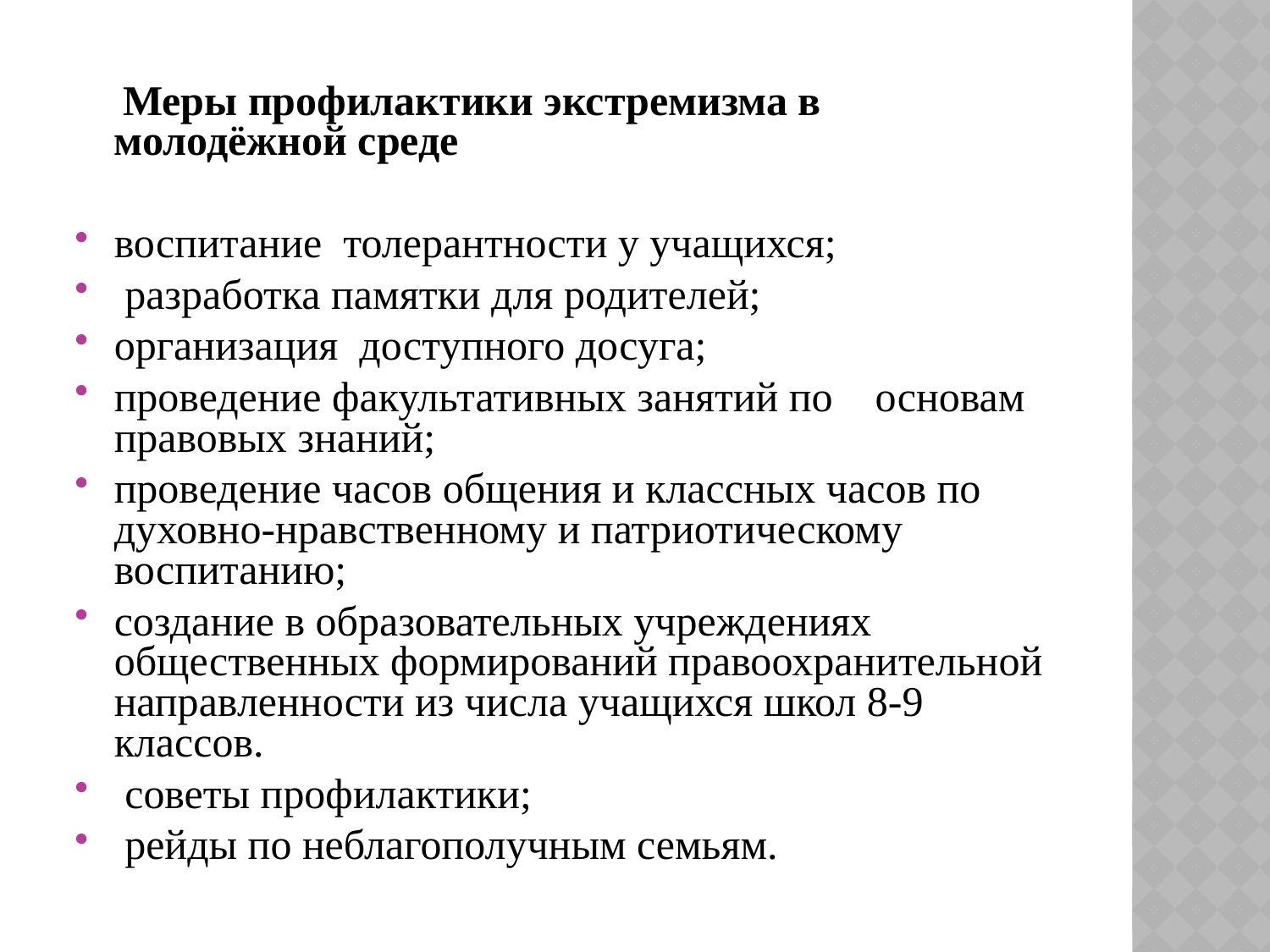

#
     Меры профилактики экстремизма в молодёжной среде

воспитание  толерантности у учащихся;
 разработка памятки для родителей;
организация  доступного досуга;
проведение факультативных занятий по    основам правовых знаний;
проведение часов общения и классных часов по духовно-нравственному и патриотическому воспитанию;
создание в образовательных учреждениях общественных формирований правоохранительной направленности из числа учащихся школ 8-9 классов.
 советы профилактики;
 рейды по неблагополучным семьям.